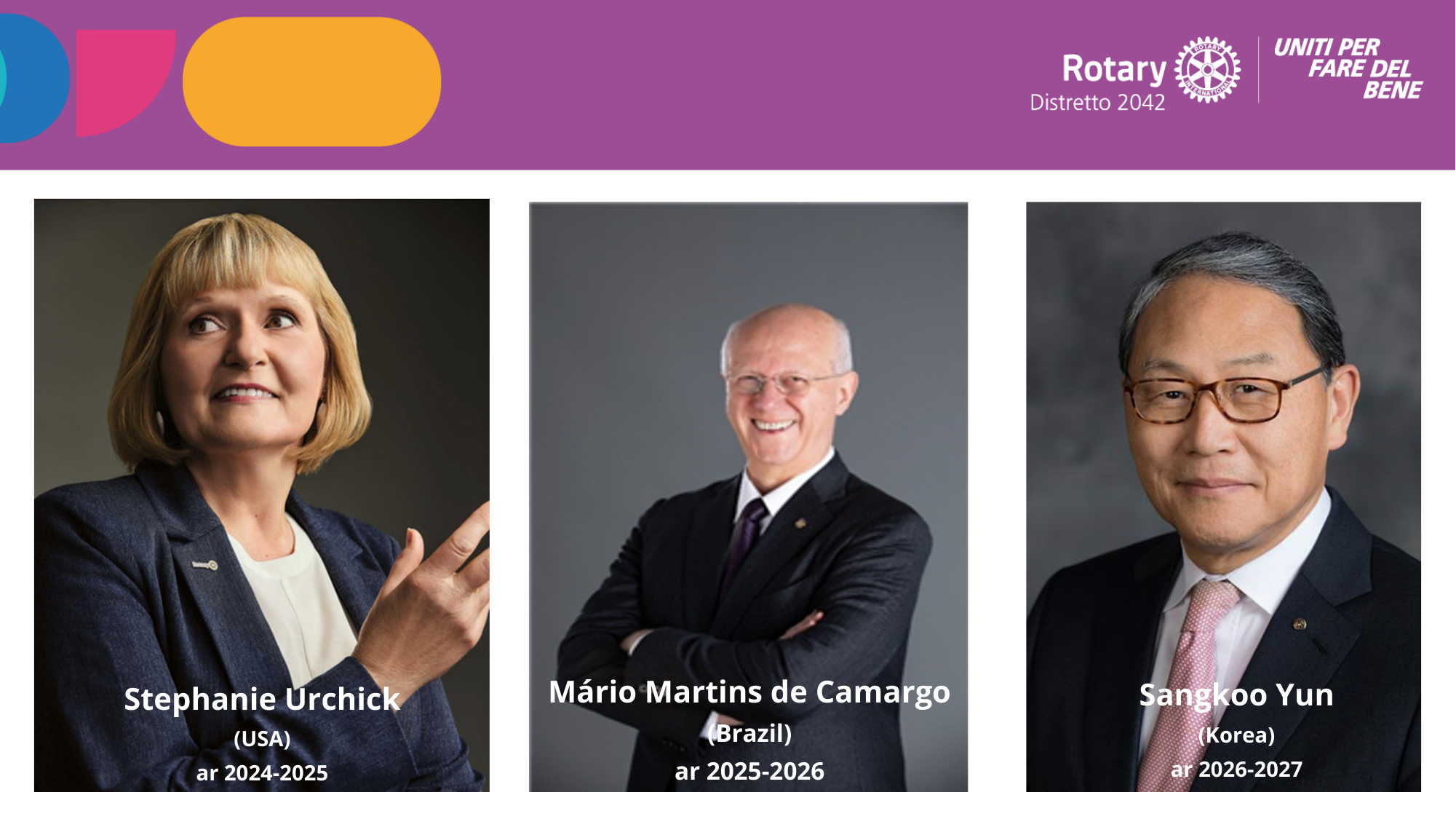

Mário Martins de Camargo
(Brazil)
ar 2025-2026
Sangkoo Yun
(Korea)
ar 2026-2027
Stephanie Urchick
(USA)
ar 2024-2025